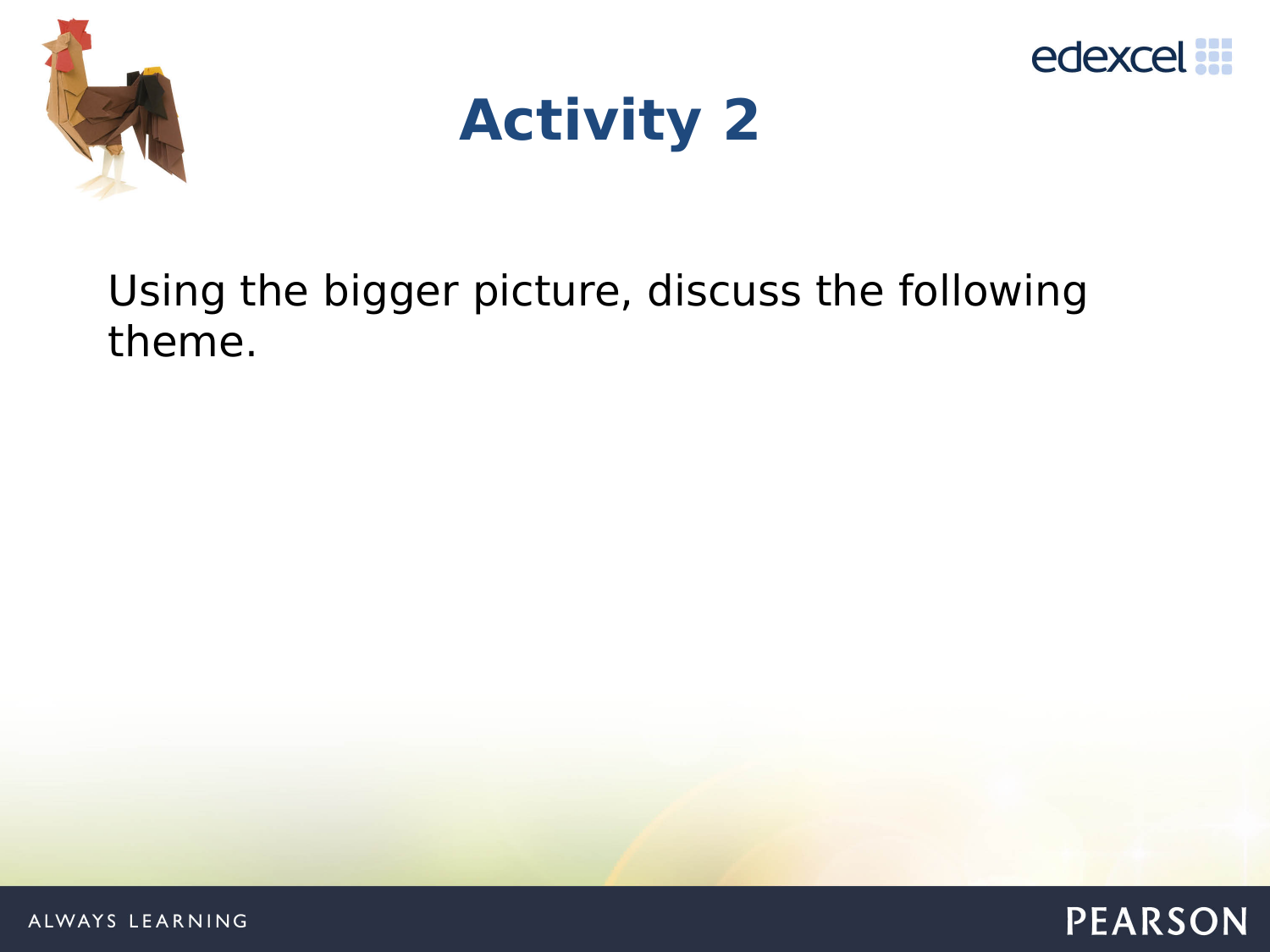

# Activity 2
Using the bigger picture, discuss the following theme.